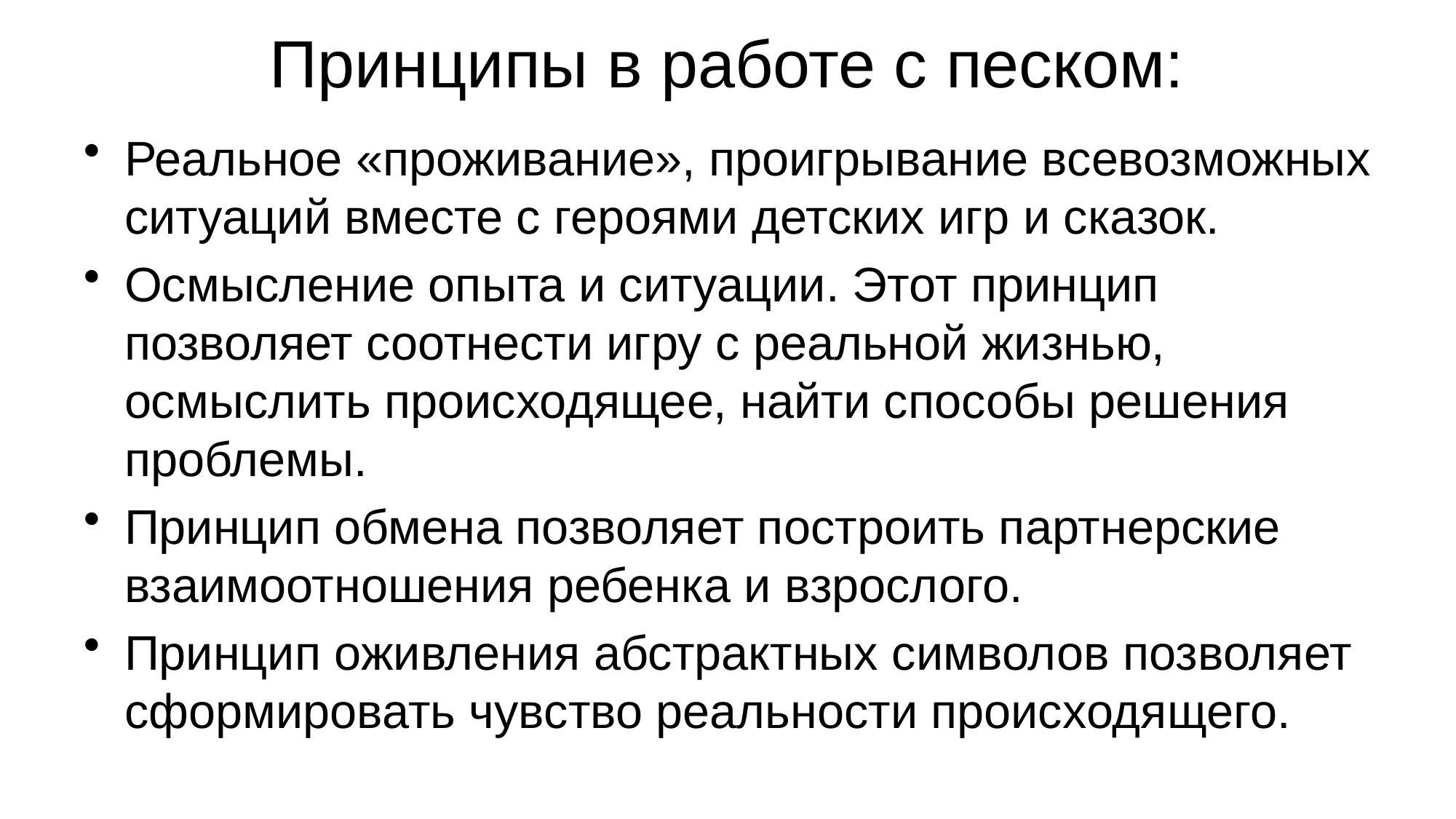

# Принципы в работе с песком:
Реальное «проживание», проигрывание всевозможных ситуаций вместе с героями детских игр и сказок.
Осмысление опыта и ситуации. Этот принцип позволяет соотнести игру с реальной жизнью, осмыслить происходящее, найти способы решения проблемы.
Принцип обмена позволяет построить партнерские взаимоотношения ребенка и взрослого.
Принцип оживления абстрактных символов позволяет сформировать чувство реальности происходящего.